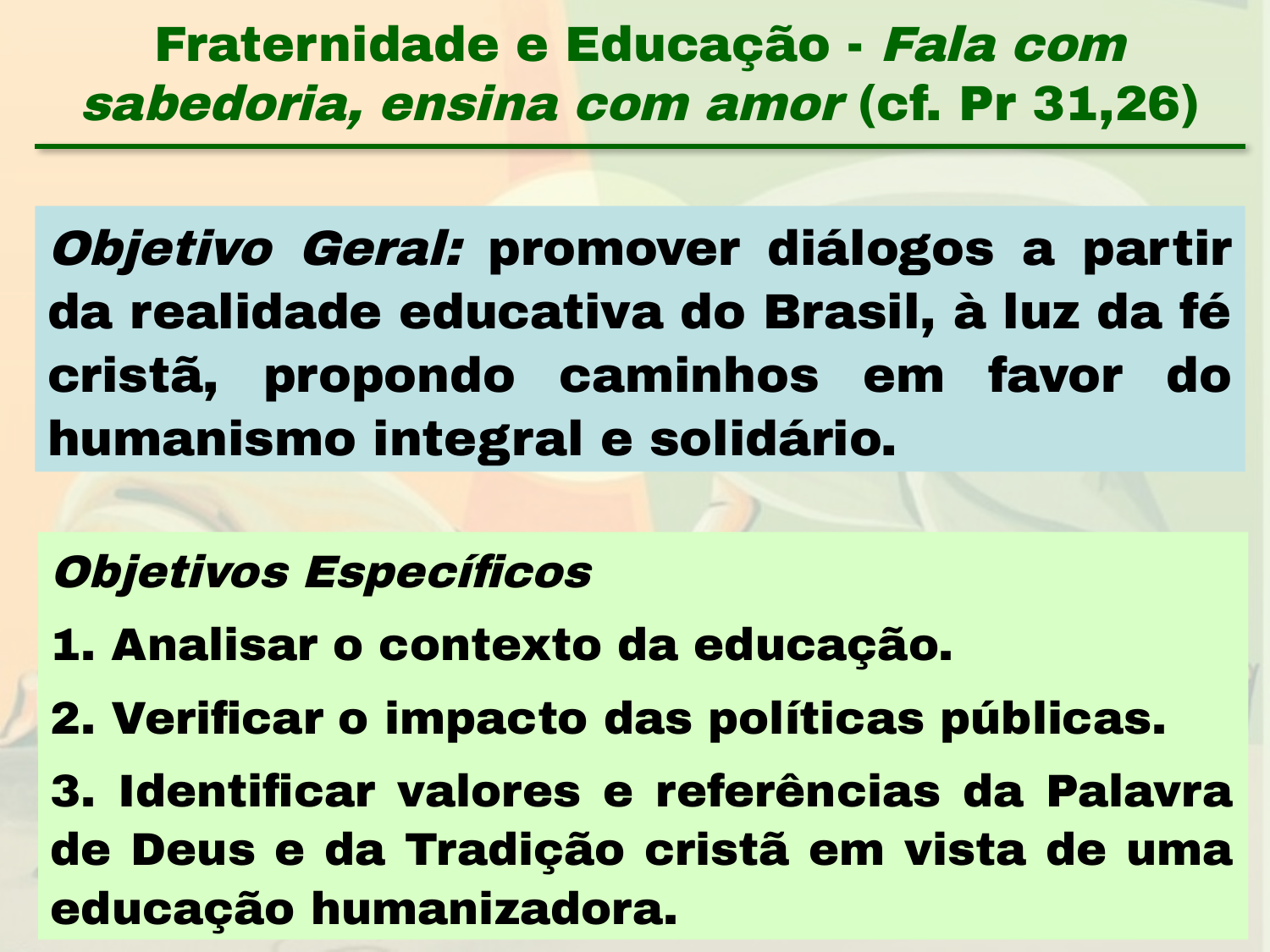

Fraternidade e Educação - Fala com sabedoria, ensina com amor (cf. Pr 31,26)
Objetivo Geral: promover diálogos a partir da realidade educativa do Brasil, à luz da fé cristã, propondo caminhos em favor do humanismo integral e solidário.
Objetivos Específicos
1. Analisar o contexto da educação.
2. Verificar o impacto das políticas públicas.
3. Identificar valores e referências da Palavra de Deus e da Tradição cristã em vista de uma educação humanizadora.